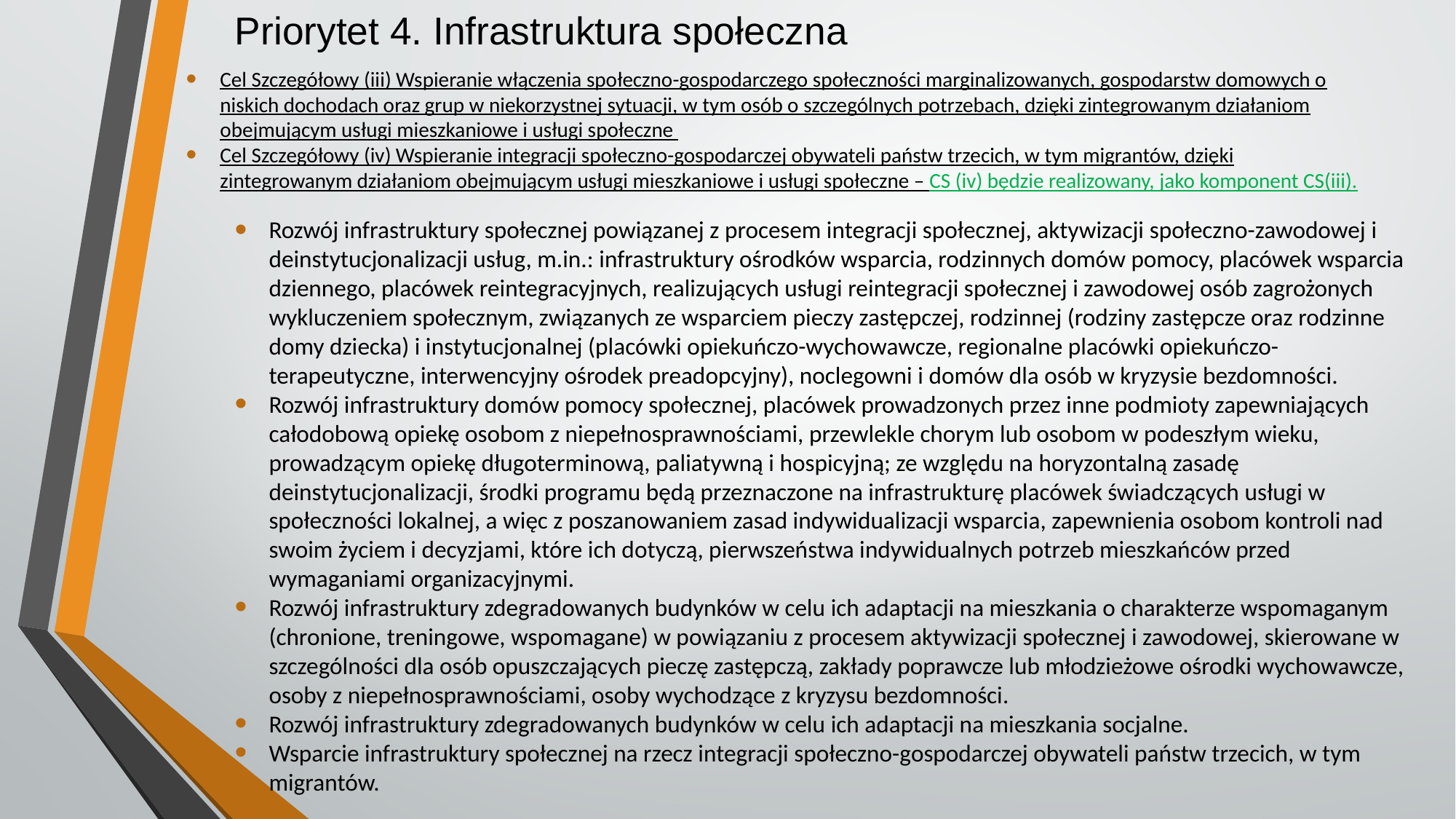

# Priorytet 4. Infrastruktura społeczna
Cel Szczegółowy (iii) Wspieranie włączenia społeczno-gospodarczego społeczności marginalizowanych, gospodarstw domowych o niskich dochodach oraz grup w niekorzystnej sytuacji, w tym osób o szczególnych potrzebach, dzięki zintegrowanym działaniom obejmującym usługi mieszkaniowe i usługi społeczne
Cel Szczegółowy (iv) Wspieranie integracji społeczno-gospodarczej obywateli państw trzecich, w tym migrantów, dzięki zintegrowanym działaniom obejmującym usługi mieszkaniowe i usługi społeczne – CS (iv) będzie realizowany, jako komponent CS(iii).
Rozwój infrastruktury społecznej powiązanej z procesem integracji społecznej, aktywizacji społeczno-zawodowej i deinstytucjonalizacji usług, m.in.: infrastruktury ośrodków wsparcia, rodzinnych domów pomocy, placówek wsparcia dziennego, placówek reintegracyjnych, realizujących usługi reintegracji społecznej i zawodowej osób zagrożonych wykluczeniem społecznym, związanych ze wsparciem pieczy zastępczej, rodzinnej (rodziny zastępcze oraz rodzinne domy dziecka) i instytucjonalnej (placówki opiekuńczo-wychowawcze, regionalne placówki opiekuńczo-terapeutyczne, interwencyjny ośrodek preadopcyjny), noclegowni i domów dla osób w kryzysie bezdomności.
Rozwój infrastruktury domów pomocy społecznej, placówek prowadzonych przez inne podmioty zapewniających całodobową opiekę osobom z niepełnosprawnościami, przewlekle chorym lub osobom w podeszłym wieku, prowadzącym opiekę długoterminową, paliatywną i hospicyjną; ze względu na horyzontalną zasadę deinstytucjonalizacji, środki programu będą przeznaczone na infrastrukturę placówek świadczących usługi w społeczności lokalnej, a więc z poszanowaniem zasad indywidualizacji wsparcia, zapewnienia osobom kontroli nad swoim życiem i decyzjami, które ich dotyczą, pierwszeństwa indywidualnych potrzeb mieszkańców przed wymaganiami organizacyjnymi.
Rozwój infrastruktury zdegradowanych budynków w celu ich adaptacji na mieszkania o charakterze wspomaganym (chronione, treningowe, wspomagane) w powiązaniu z procesem aktywizacji społecznej i zawodowej, skierowane w szczególności dla osób opuszczających pieczę zastępczą, zakłady poprawcze lub młodzieżowe ośrodki wychowawcze, osoby z niepełnosprawnościami, osoby wychodzące z kryzysu bezdomności.
Rozwój infrastruktury zdegradowanych budynków w celu ich adaptacji na mieszkania socjalne.
Wsparcie infrastruktury społecznej na rzecz integracji społeczno-gospodarczej obywateli państw trzecich, w tym migrantów.